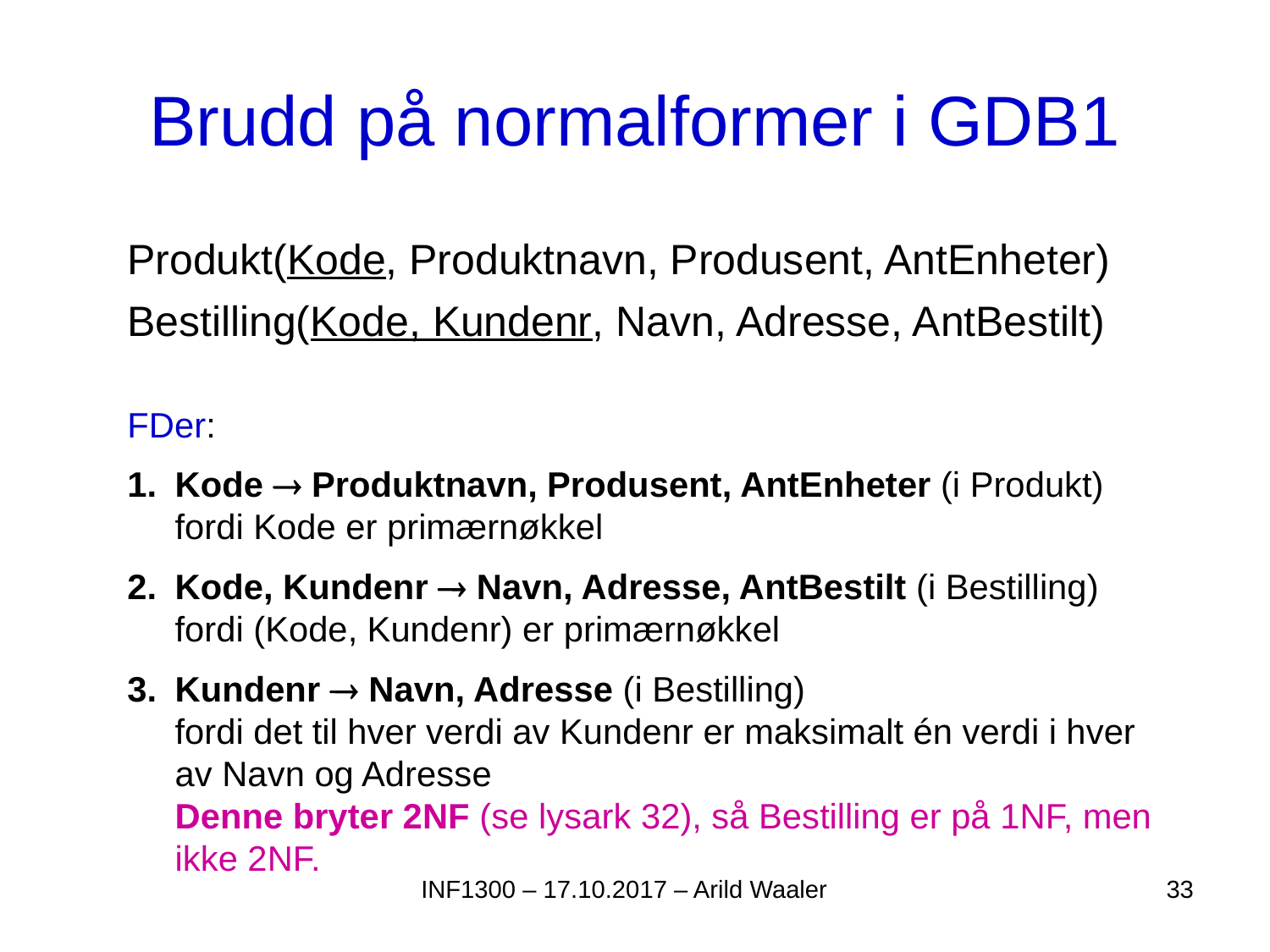

# Brudd på normalformer i GDB1
Produkt(Kode, Produktnavn, Produsent, AntEnheter)
Bestilling(Kode, Kundenr, Navn, Adresse, AntBestilt)
FDer:
Kode → Produktnavn, Produsent, AntEnheter (i Produkt)
fordi Kode er primærnøkkel
Kode, Kundenr → Navn, Adresse, AntBestilt (i Bestilling)
fordi (Kode, Kundenr) er primærnøkkel
Kundenr → Navn, Adresse (i Bestilling)
fordi det til hver verdi av Kundenr er maksimalt én verdi i hver av Navn og Adresse
Denne bryter 2NF (se lysark 32), så Bestilling er på 1NF, men ikke 2NF.
INF1300 – 17.10.2017 – Arild Waaler
33